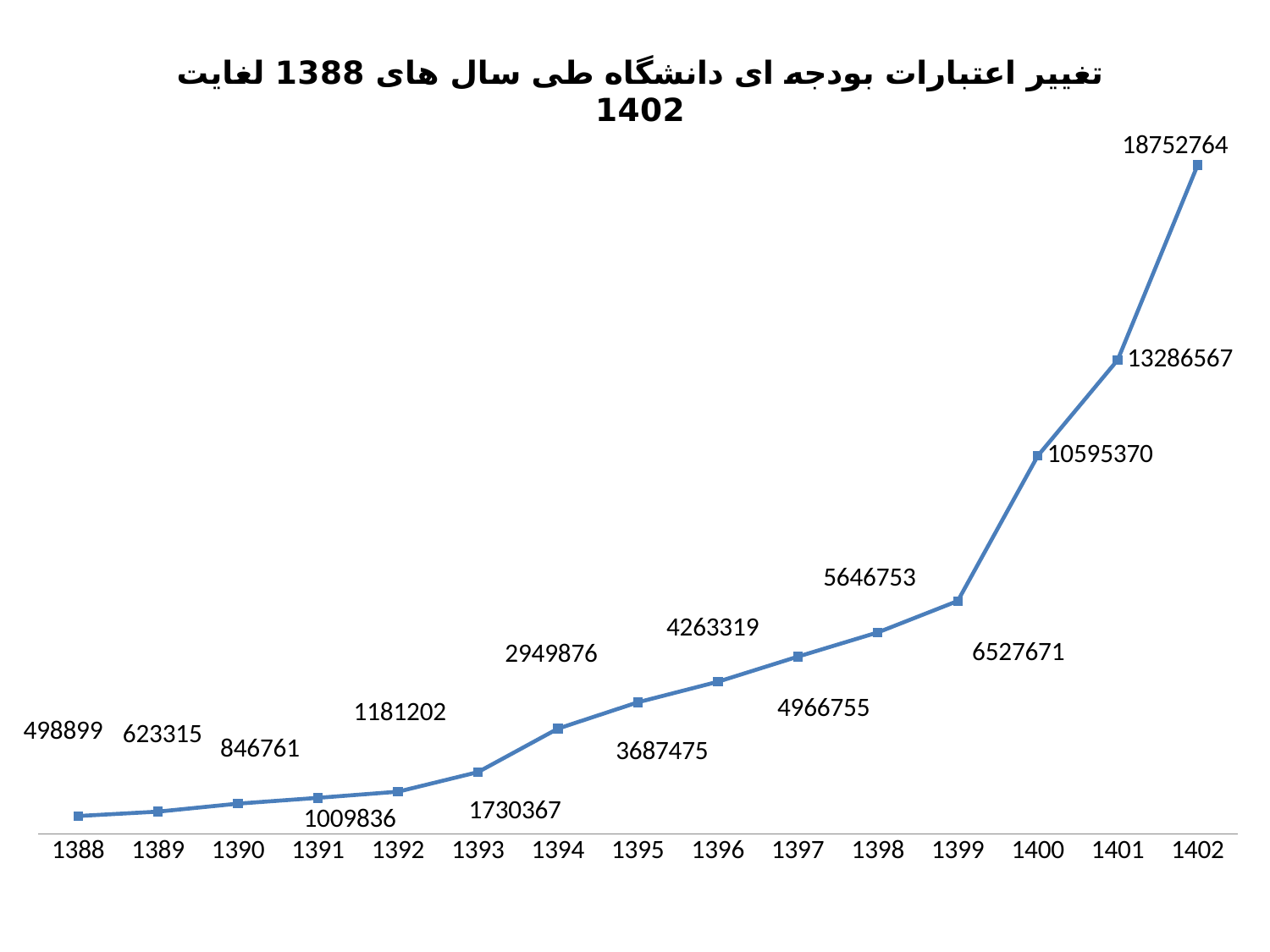

### Chart: تغییر اعتبارات بودجه ای دانشگاه طی سال های 1388 لغایت 1402

| Category |  |
|---|---|
| 1388 | 498899.0 |
| 1389 | 623315.0 |
| 1390 | 846761.0 |
| 1391 | 1009836.0 |
| 1392 | 1181202.0 |
| 1393 | 1730367.0 |
| 1394 | 2949876.0 |
| 1395 | 3687475.0 |
| 1396 | 4263319.0 |
| 1397 | 4966755.0 |
| 1398 | 5646753.0 |
| 1399 | 6527671.0 |
| 1400 | 10595370.0 |
| 1401 | 13286567.0 |
| 1402 | 18752764.0 |